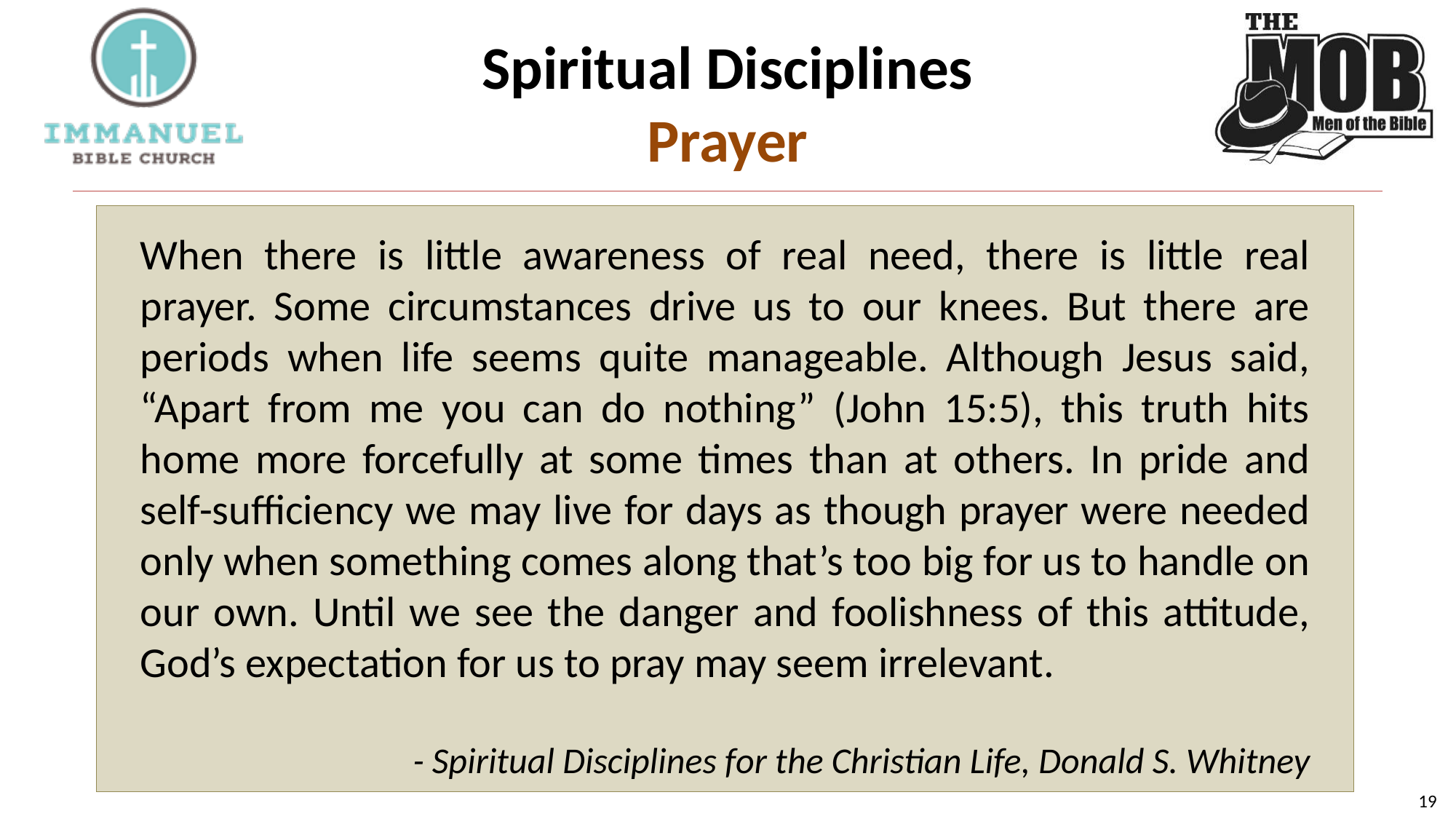

# Spiritual Disciplines Prayer
When there is little awareness of real need, there is little real prayer. Some circumstances drive us to our knees. But there are periods when life seems quite manageable. Although Jesus said, “Apart from me you can do nothing” (John 15:5), this truth hits home more forcefully at some times than at others. In pride and self-sufficiency we may live for days as though prayer were needed only when something comes along that’s too big for us to handle on our own. Until we see the danger and foolishness of this attitude, God’s expectation for us to pray may seem irrelevant.

- Spiritual Disciplines for the Christian Life, Donald S. Whitney
19